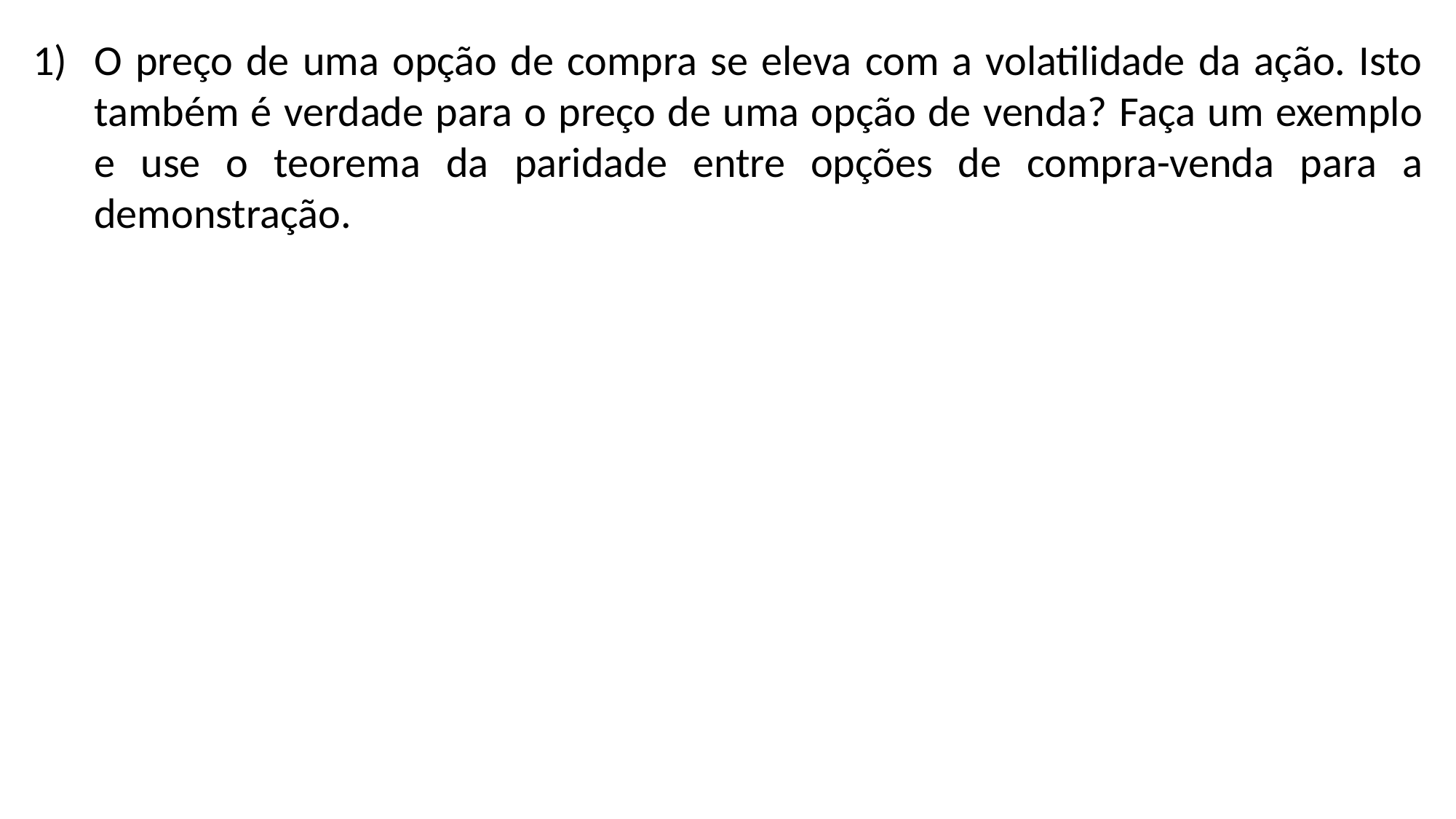

O preço de uma opção de compra se eleva com a volatilidade da ação. Isto também é verdade para o preço de uma opção de venda? Faça um exemplo e use o teorema da paridade entre opções de compra-venda para a demonstração.